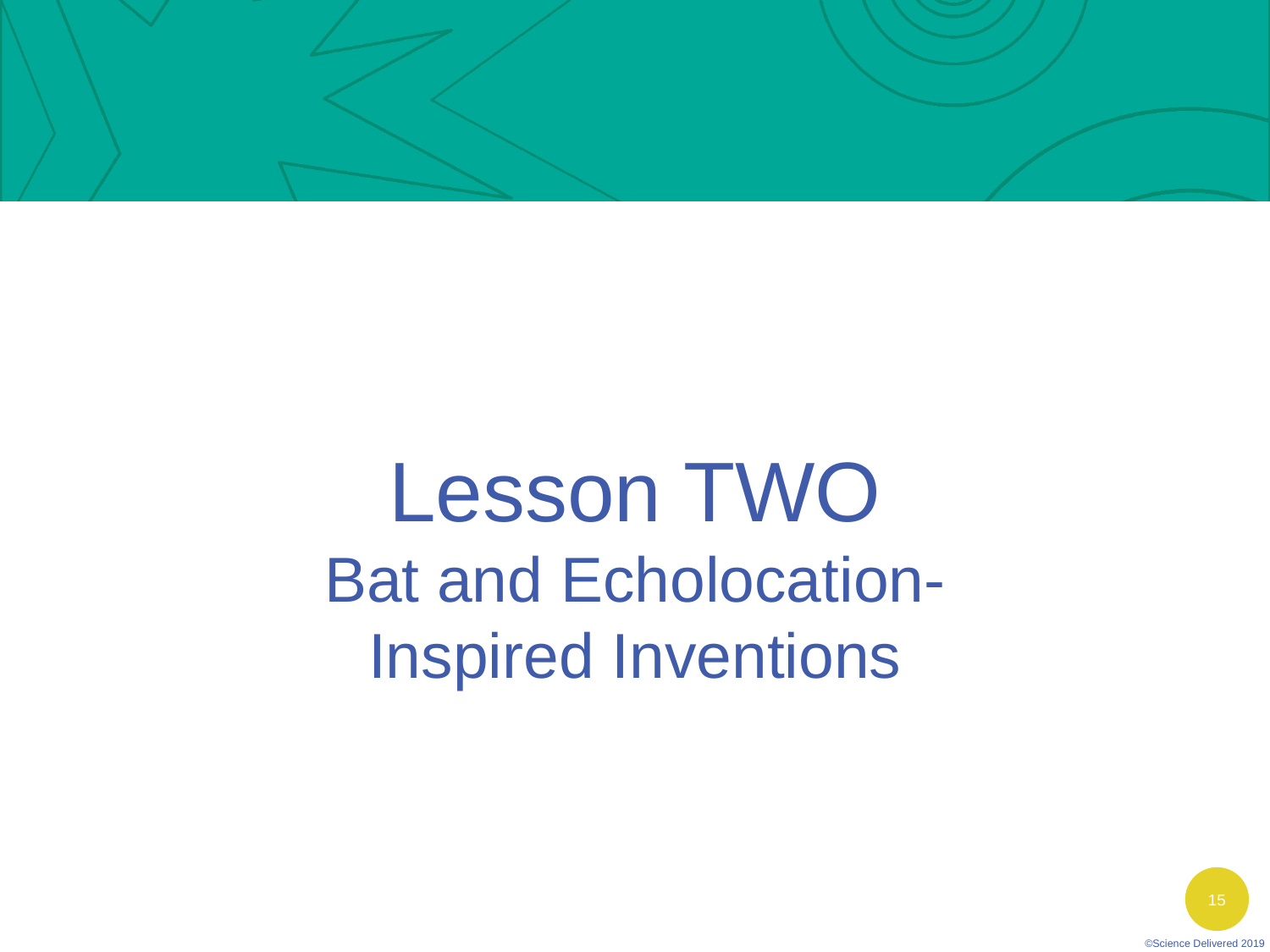

Lesson TWO
Bat and Echolocation-Inspired Inventions
©Science Delivered 2019